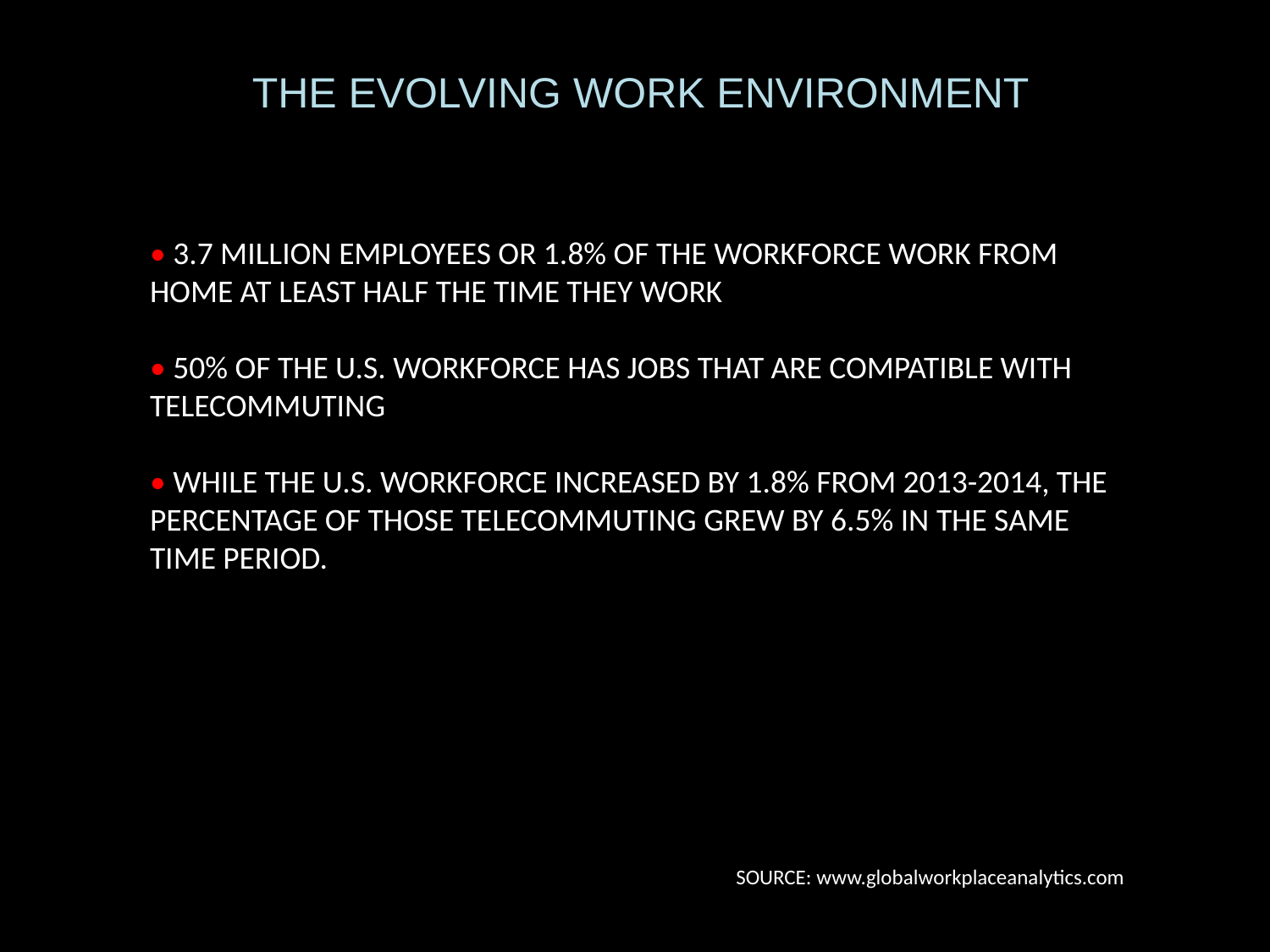

THE EVOLVING WORK ENVIRONMENT

• 3.7 MILLION EMPLOYEES OR 1.8% OF THE WORKFORCE WORK FROM HOME AT LEAST HALF THE TIME THEY WORK

• 50% OF THE U.S. WORKFORCE HAS JOBS THAT ARE COMPATIBLE WITH TELECOMMUTING

• WHILE THE U.S. WORKFORCE INCREASED BY 1.8% FROM 2013-2014, THE PERCENTAGE OF THOSE TELECOMMUTING GREW BY 6.5% IN THE SAME TIME PERIOD.
SOURCE: www.globalworkplaceanalytics.com